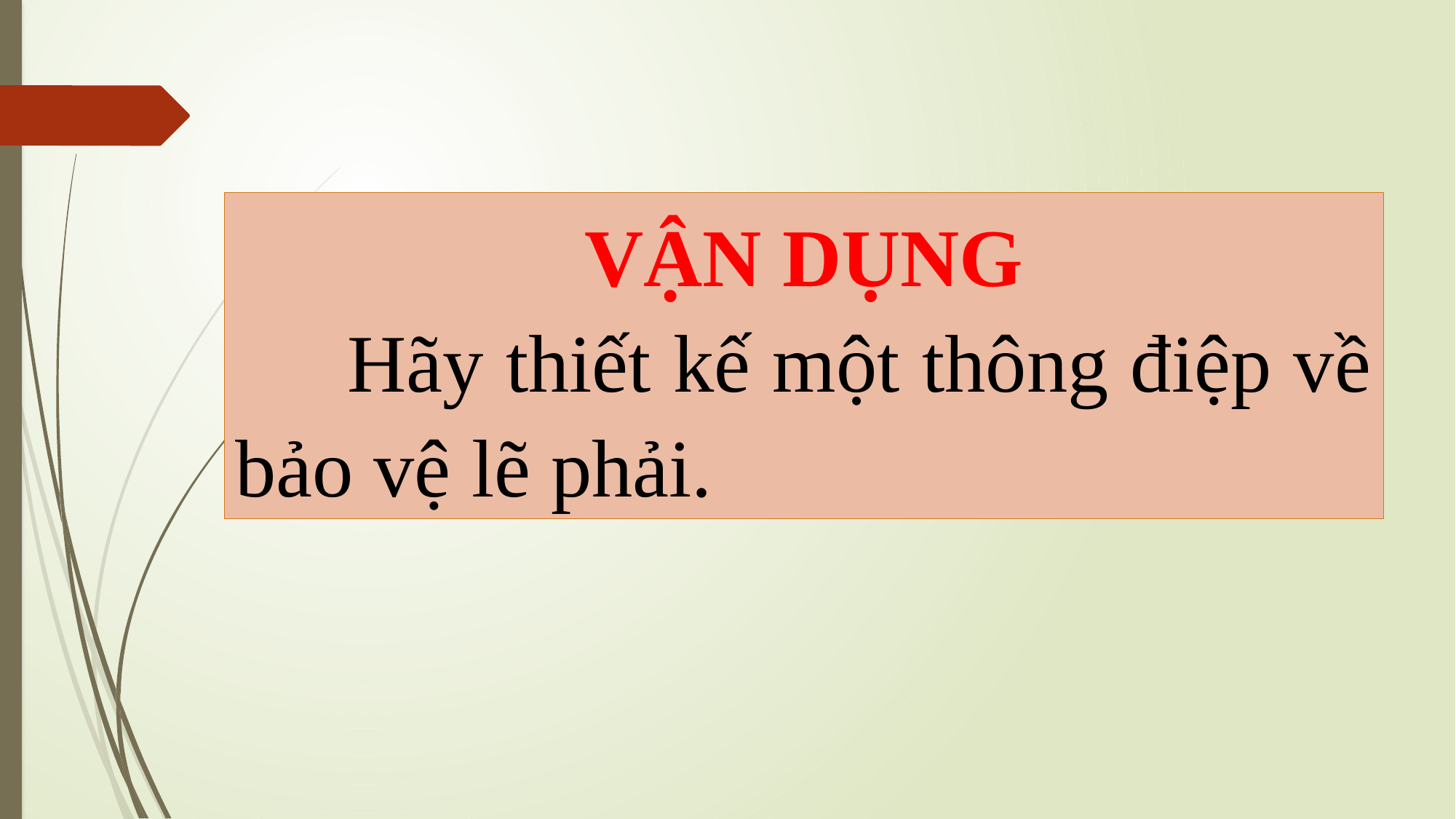

VẬN DỤNG
     Hãy thiết kế một thông điệp về bảo vệ lẽ phải.